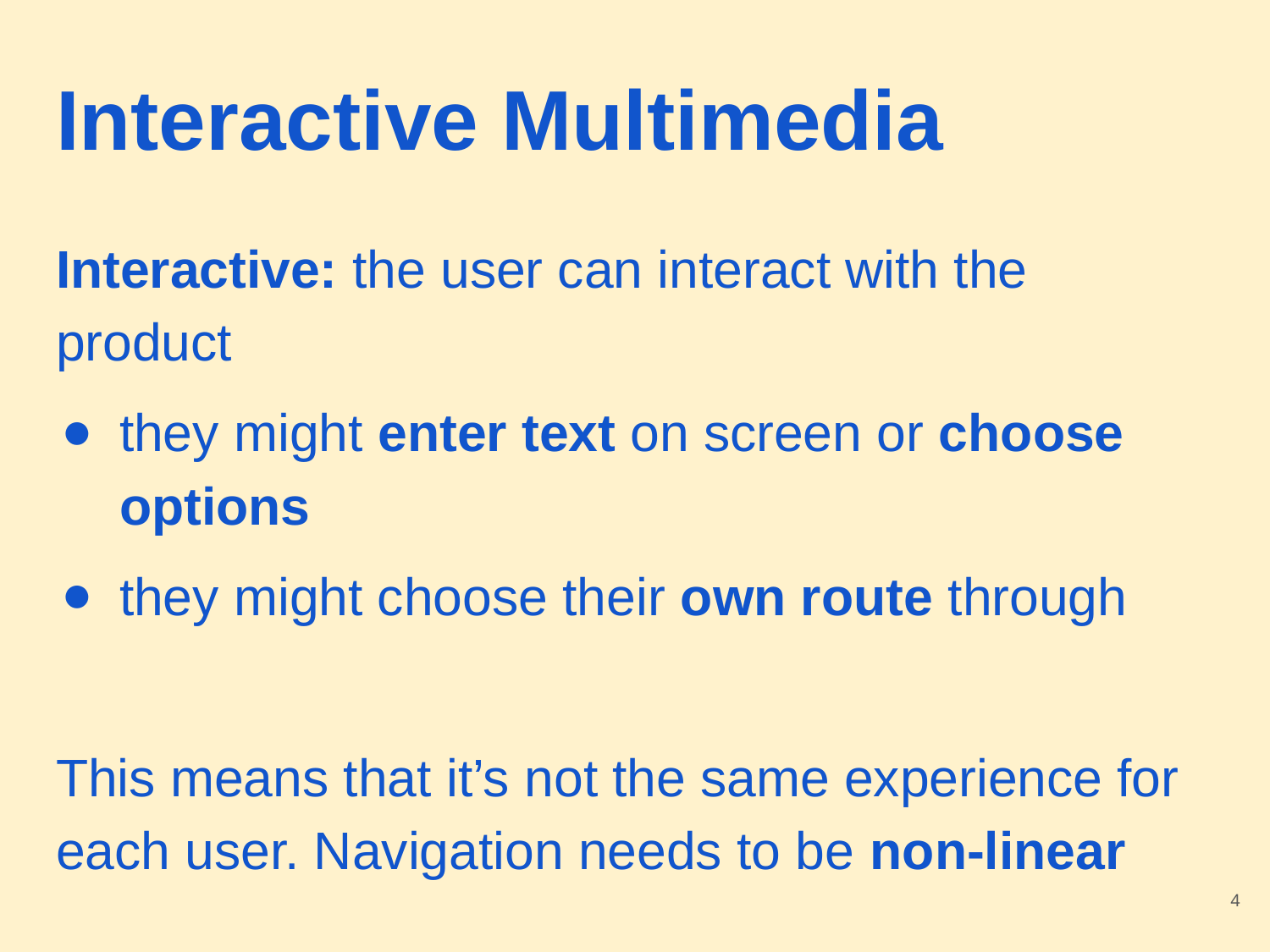

# Interactive Multimedia
Interactive: the user can interact with the product
they might enter text on screen or choose options
they might choose their own route through

This means that it’s not the same experience for each user. Navigation needs to be non-linear
4